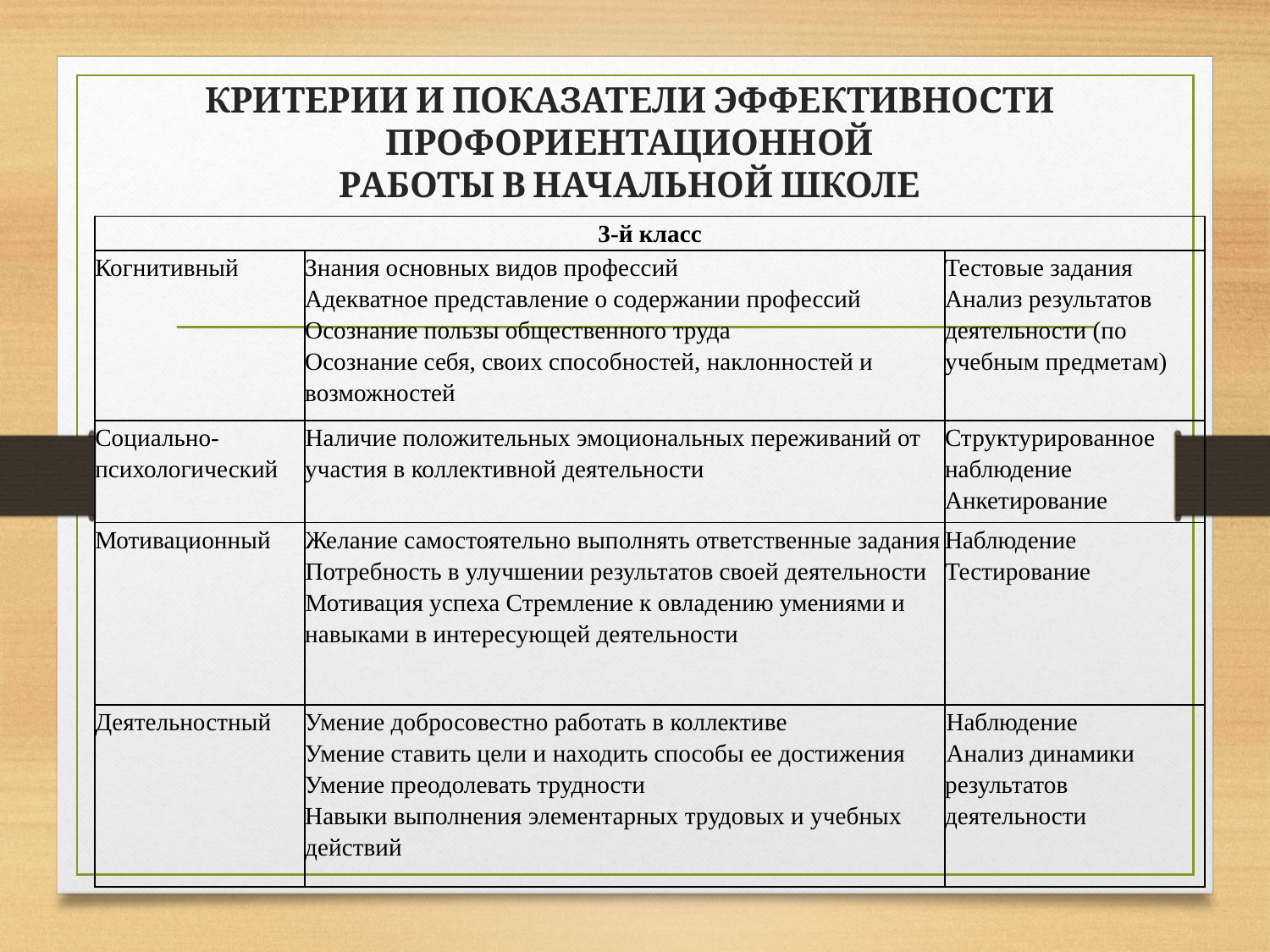

# КРИТЕРИИ И ПОКАЗАТЕЛИ ЭФФЕКТИВНОСТИ ПРОФОРИЕНТАЦИОННОЙ РАБОТЫ В НАЧАЛЬНОЙ ШКОЛЕ
| 3-й класс |  |  |
| --- | --- | --- |
| Когнитивный | Знания основных видов профессий Адекватное представление о содержании профессий Осознание пользы общественного труда Осознание себя, своих способностей, наклонностей и возможностей | Тестовые задания Анализ результатов деятельности (по учебным предметам) |
| Социально-психологический | Наличие положительных эмоциональных переживаний от участия в коллективной деятельности | Структурированное наблюдение Анкетирование |
| Мотивационный | Желание самостоятельно выполнять ответственные задания Потребность в улучшении результатов своей деятельности Мотивация успеха Стремление к овладению умениями и навыками в интересующей деятельности | Наблюдение Тестирование |
| Деятельностный | Умение добросовестно работать в коллективе Умение ставить цели и находить способы ее достижения Умение преодолевать трудности Навыки выполнения элементарных трудовых и учебных действий | Наблюдение Анализ динамики результатов деятельности |